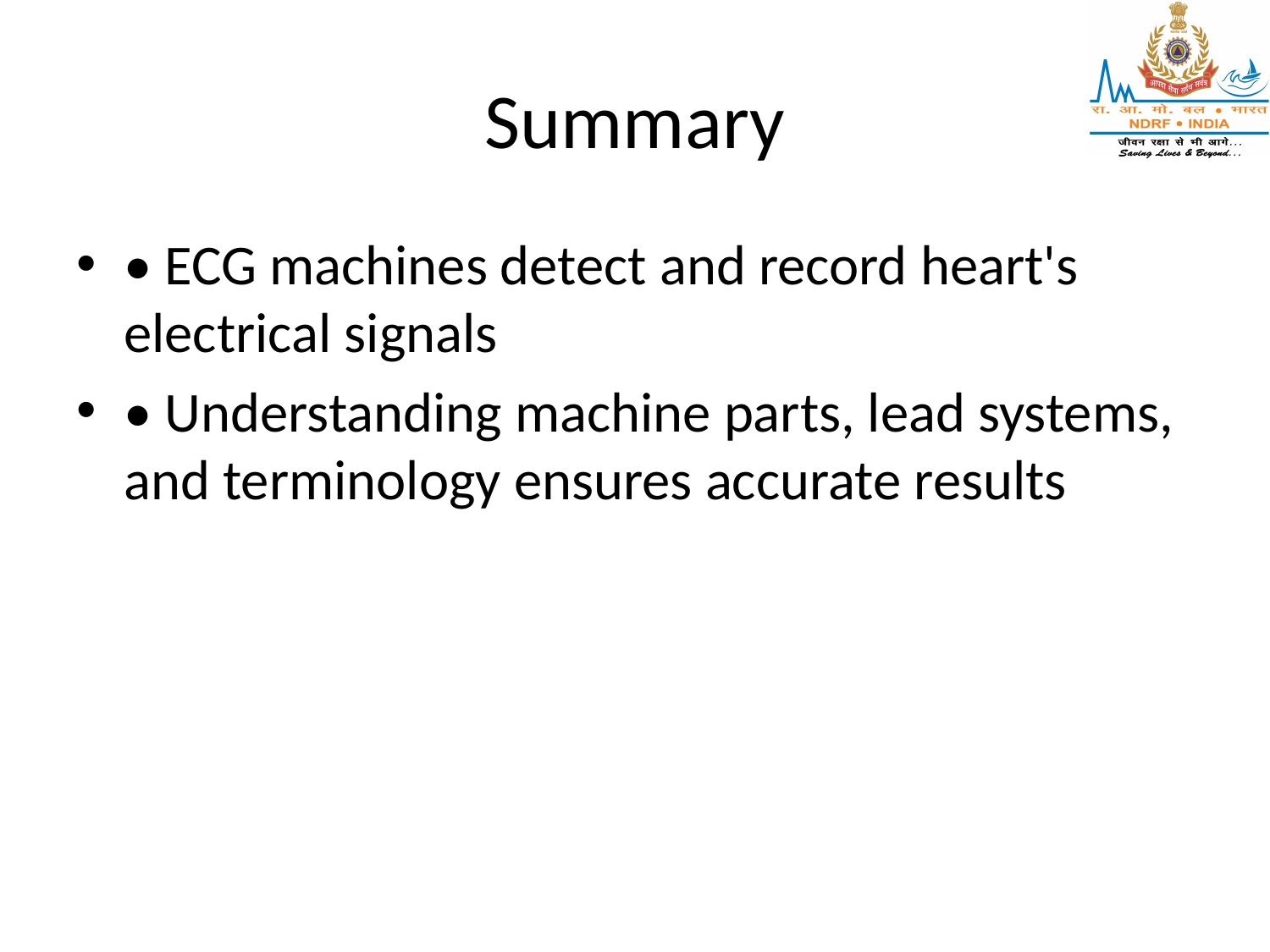

# Summary
• ECG machines detect and record heart's electrical signals
• Understanding machine parts, lead systems, and terminology ensures accurate results